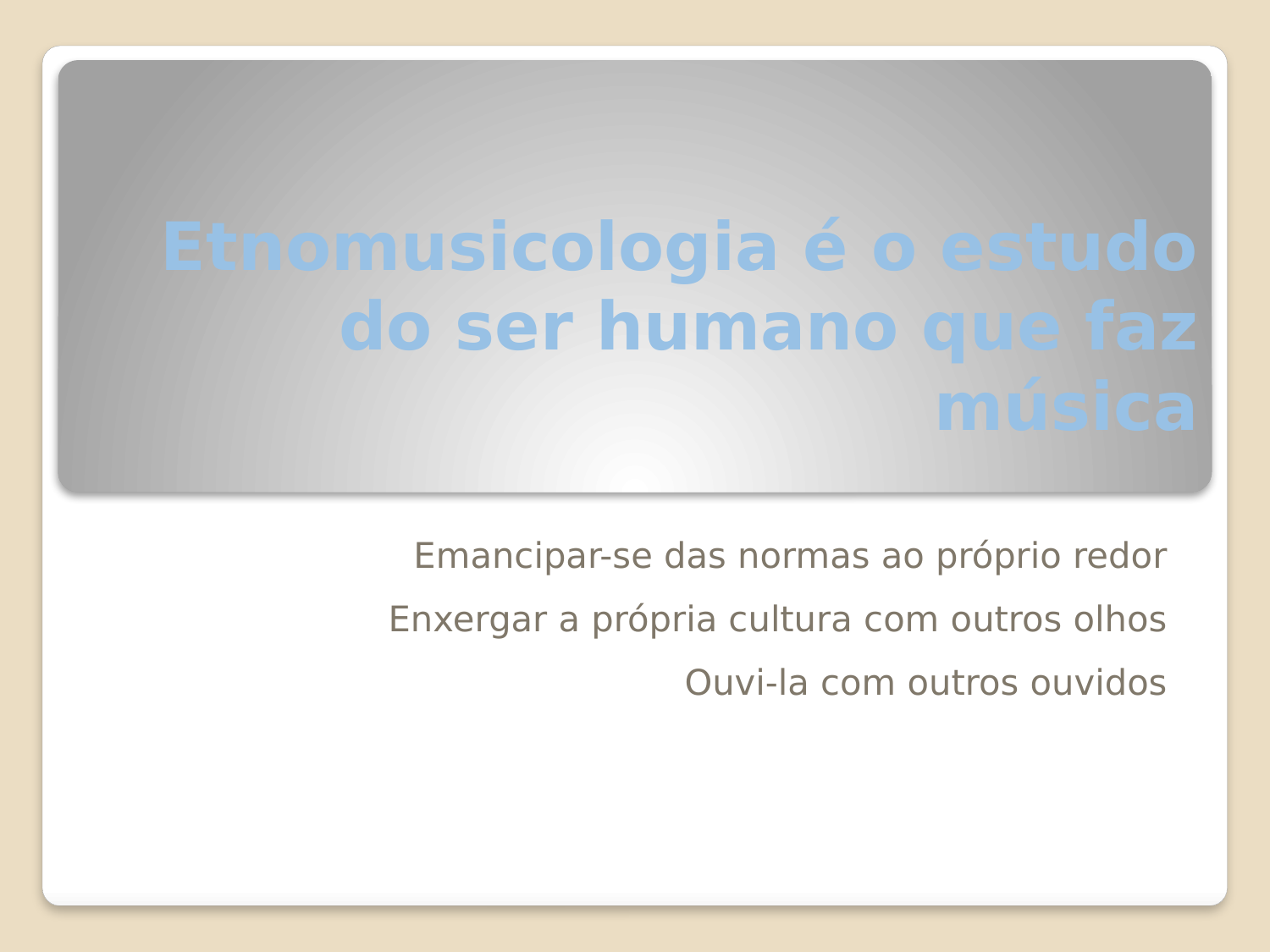

# Etnomusicologia é o estudo do ser humano que faz música
Emancipar-se das normas ao próprio redor
Enxergar a própria cultura com outros olhos
Ouvi-la com outros ouvidos